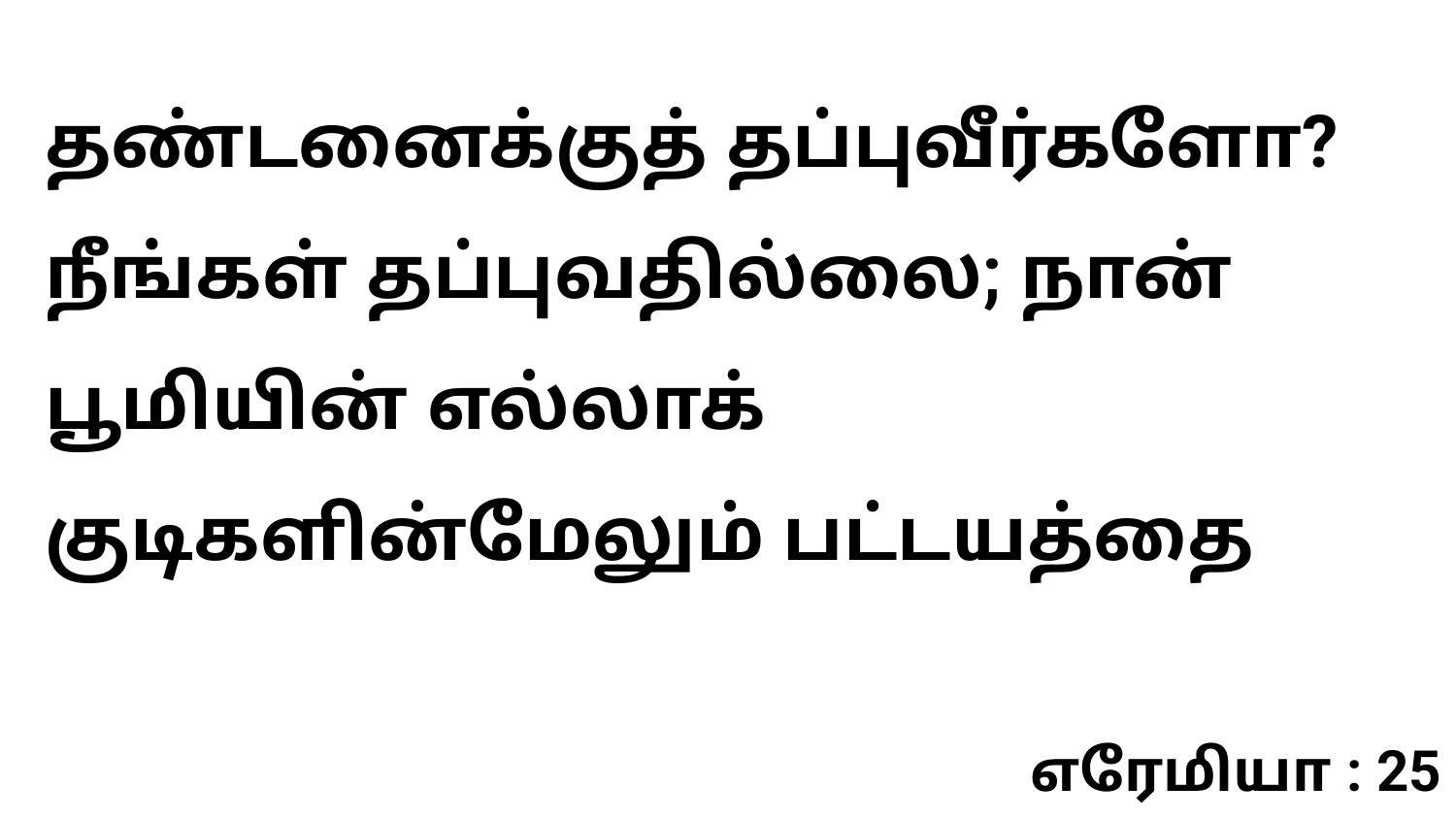

தண்டனைக்குத் தப்புவீர்களோ? நீங்கள் தப்புவதில்லை; நான் பூமியின் எல்லாக் குடிகளின்மேலும் பட்டயத்தை
எரேமியா : 25